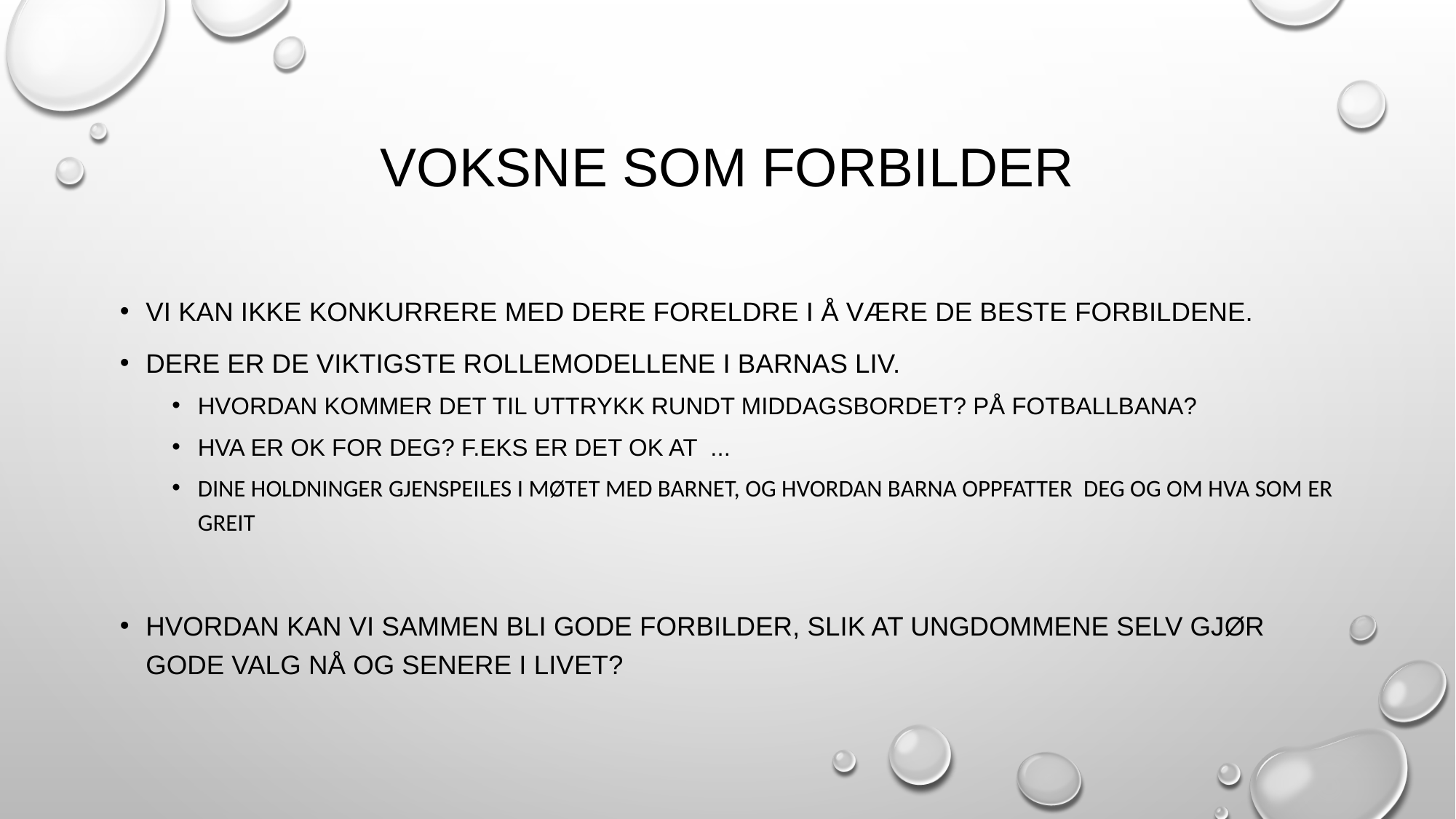

# VOKSNE SOM FORBILDER
VI KAN IKKE KONKURRERE MED DERE FORELDRE I Å VÆRE DE BESTE FORBILDENE.
DERE ER DE VIKTIGSTE ROLLEMODELLEne I BARNAS LIV.
Hvordan kommer det til uttrykk rundt middagsbordet? på fotballbana?
HVA ER OK FOR DEG? F.EKS ER DET OK AT  ...
Dine holdninger gjenspeiles i møtet med BARNET, og hvordan BARNA oppfatter  deg og om hva som er greit

Hvordan kan vi sammen bli gode forbilder, slik at ungdommene selv gjør gode valg nå og senere i livet?